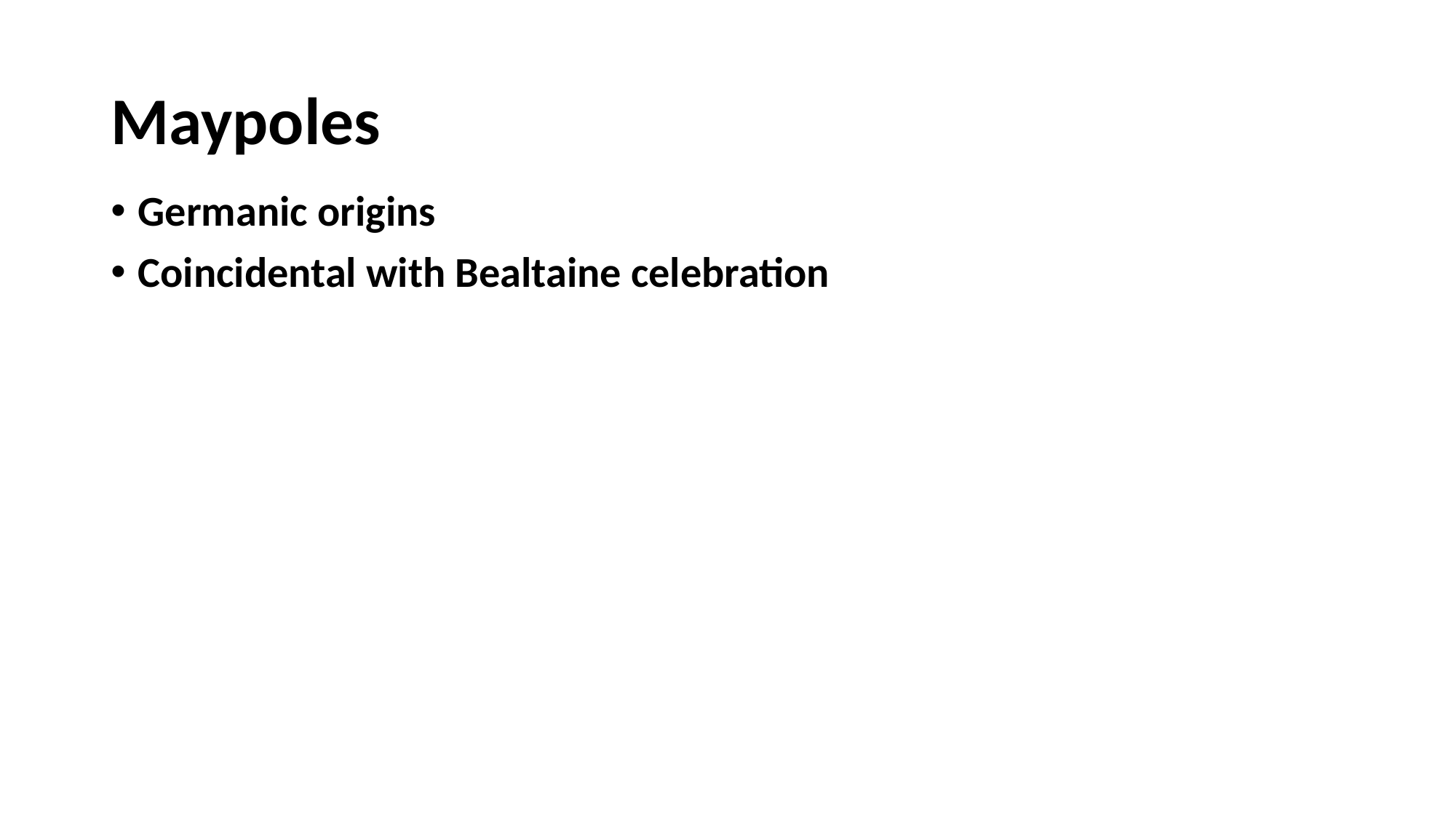

# Maypoles
Germanic origins
Coincidental with Bealtaine celebration